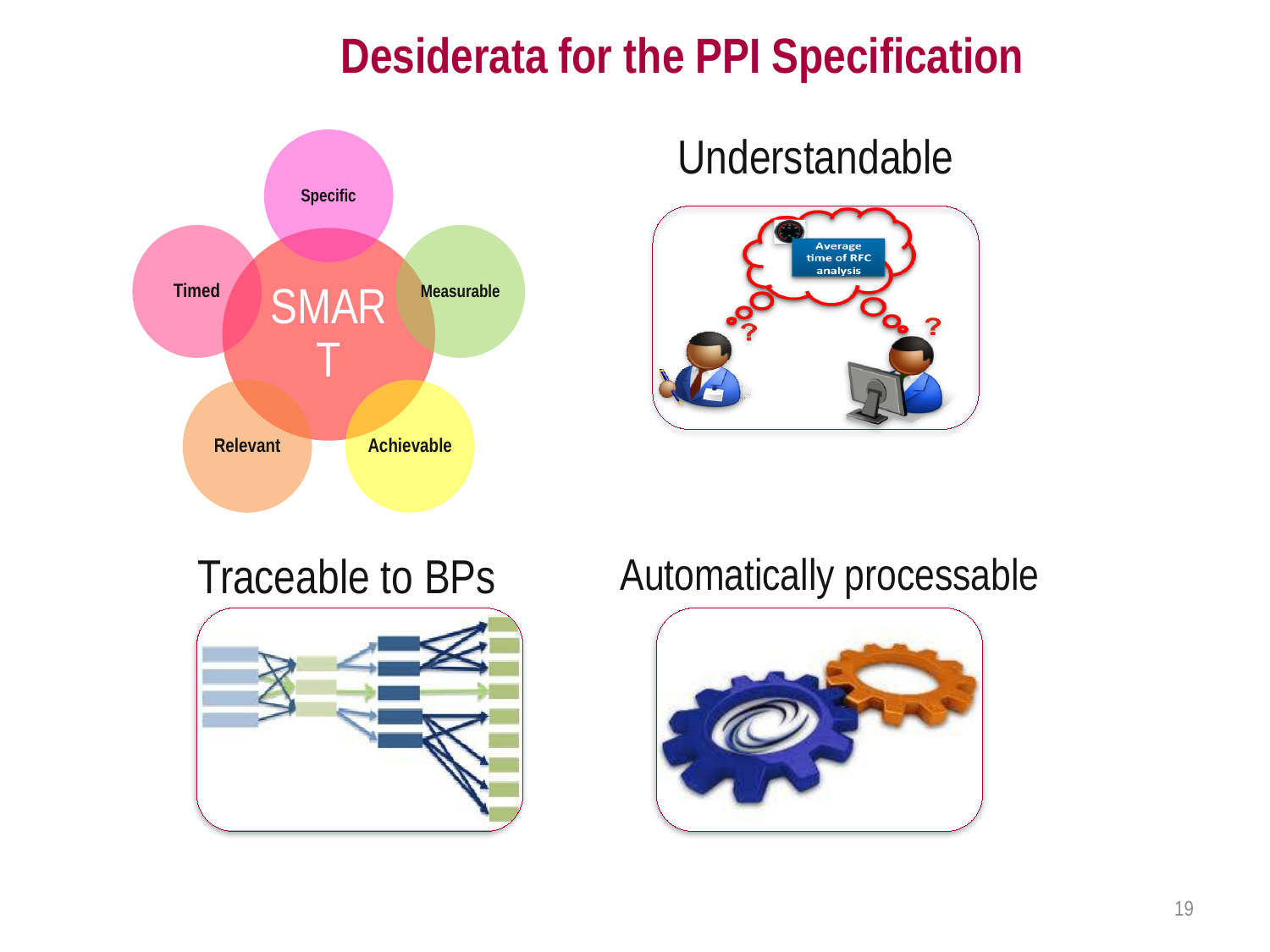

# Desiderata for the PPI Specification
Understandable

SMART
Specific
Measurable
Achievable
Relevant
Timed
Automatically processable

Traceable to BPs

19